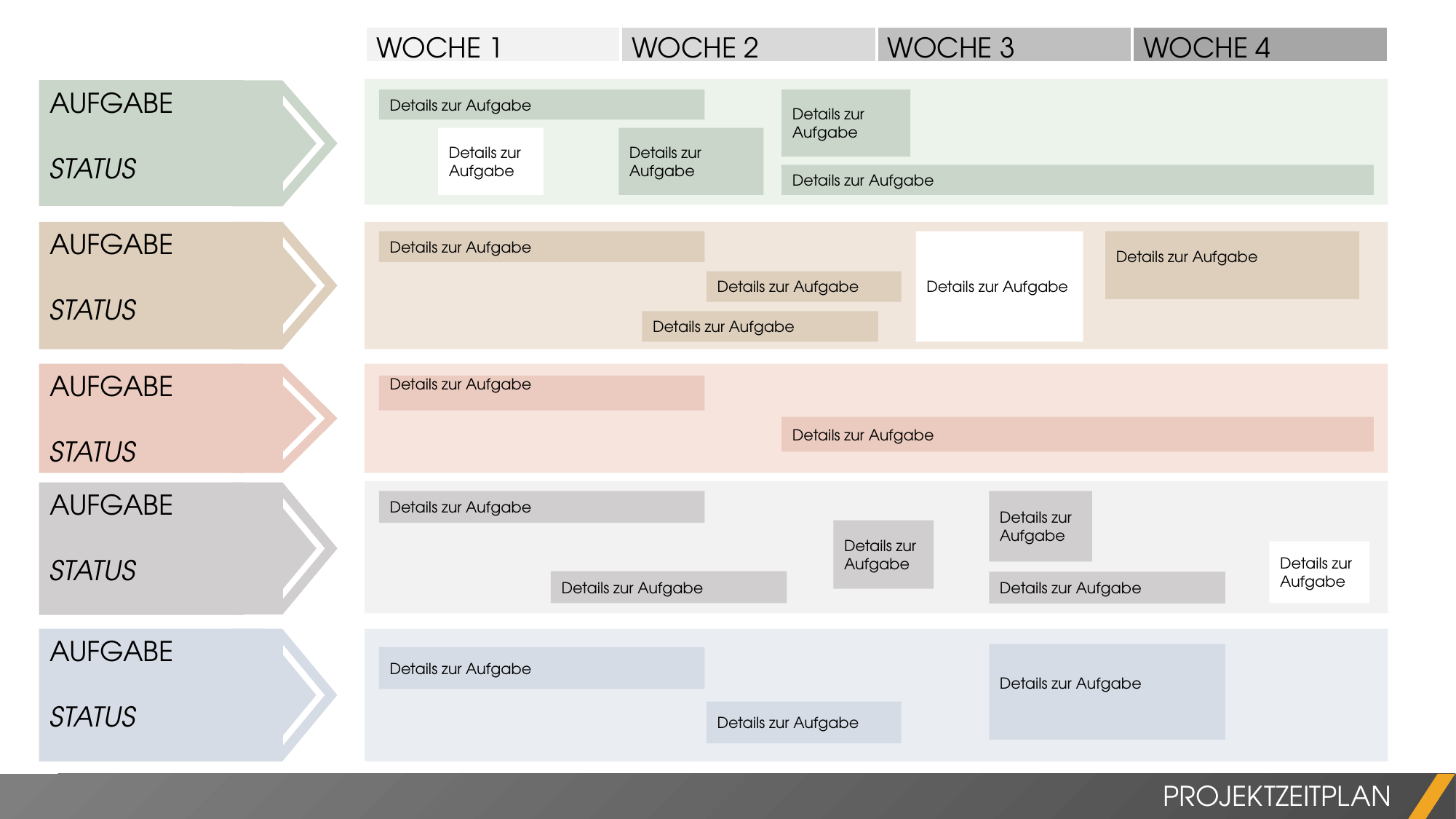

| WOCHE 1 | WOCHE 2 | WOCHE 3 | WOCHE 4 |
| --- | --- | --- | --- |

AUFGABE

STATUS

Details zur Aufgabe
Details zur Aufgabe
Details zur Aufgabe
Details zur Aufgabe
Details zur Aufgabe
AUFGABE

STATUS

Details zur Aufgabe
Details zur Aufgabe
Details zur Aufgabe

Details zur Aufgabe
Details zur Aufgabe
AUFGABE

STATUS

Details zur Aufgabe

Details zur Aufgabe

AUFGABE

STATUS

Details zur Aufgabe
Details zur Aufgabe
Details zur Aufgabe
Details zur Aufgabe
Details zur Aufgabe
Details zur Aufgabe
AUFGABE

STATUS

Details zur Aufgabe

Details zur Aufgabe
Details zur Aufgabe
PROJEKTZEITPLAN